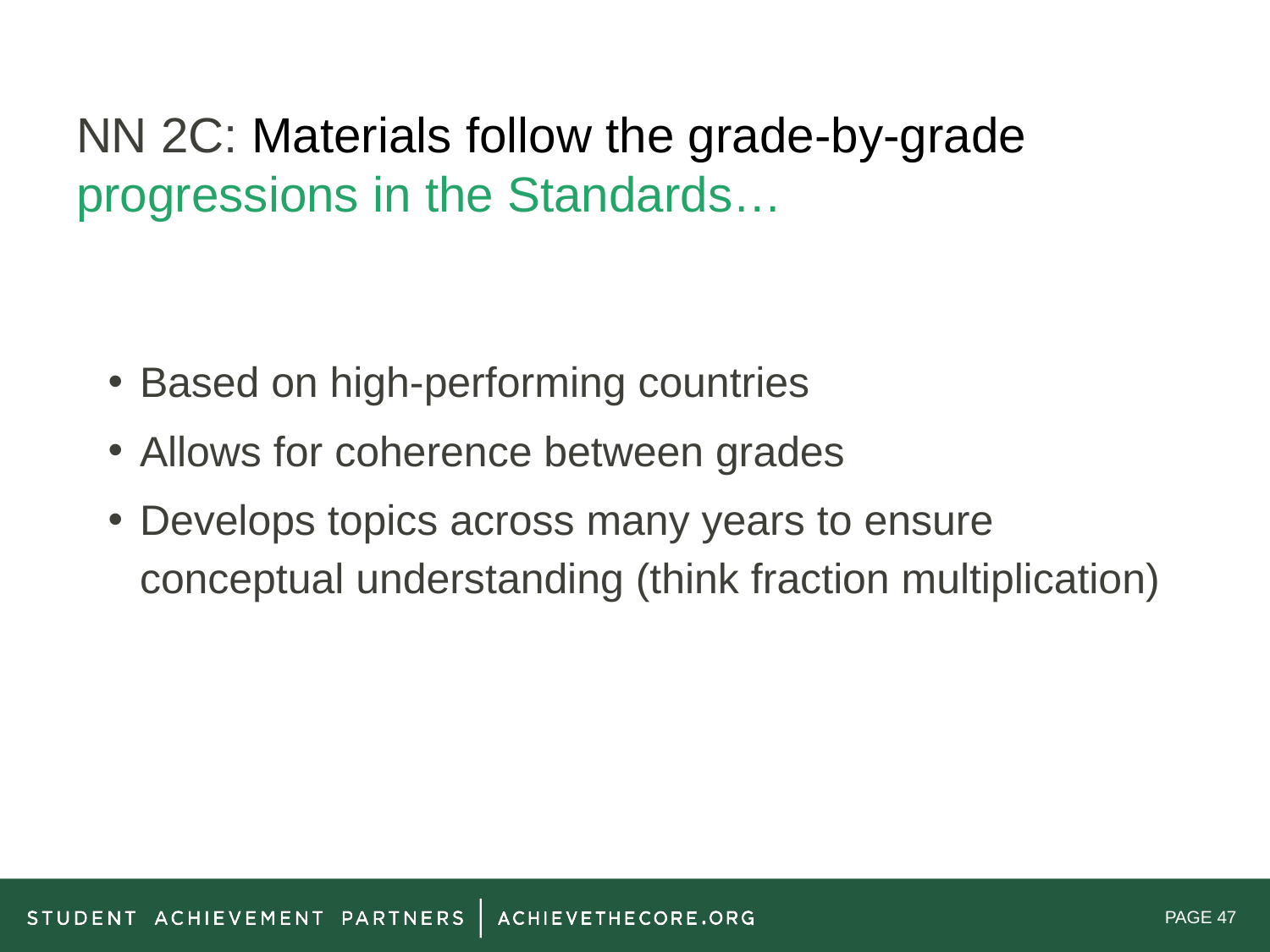

# NN 2C: Materials follow the grade-by-grade progressions in the Standards…

Based on high-performing countries
Allows for coherence between grades
Develops topics across many years to ensure conceptual understanding (think fraction multiplication)